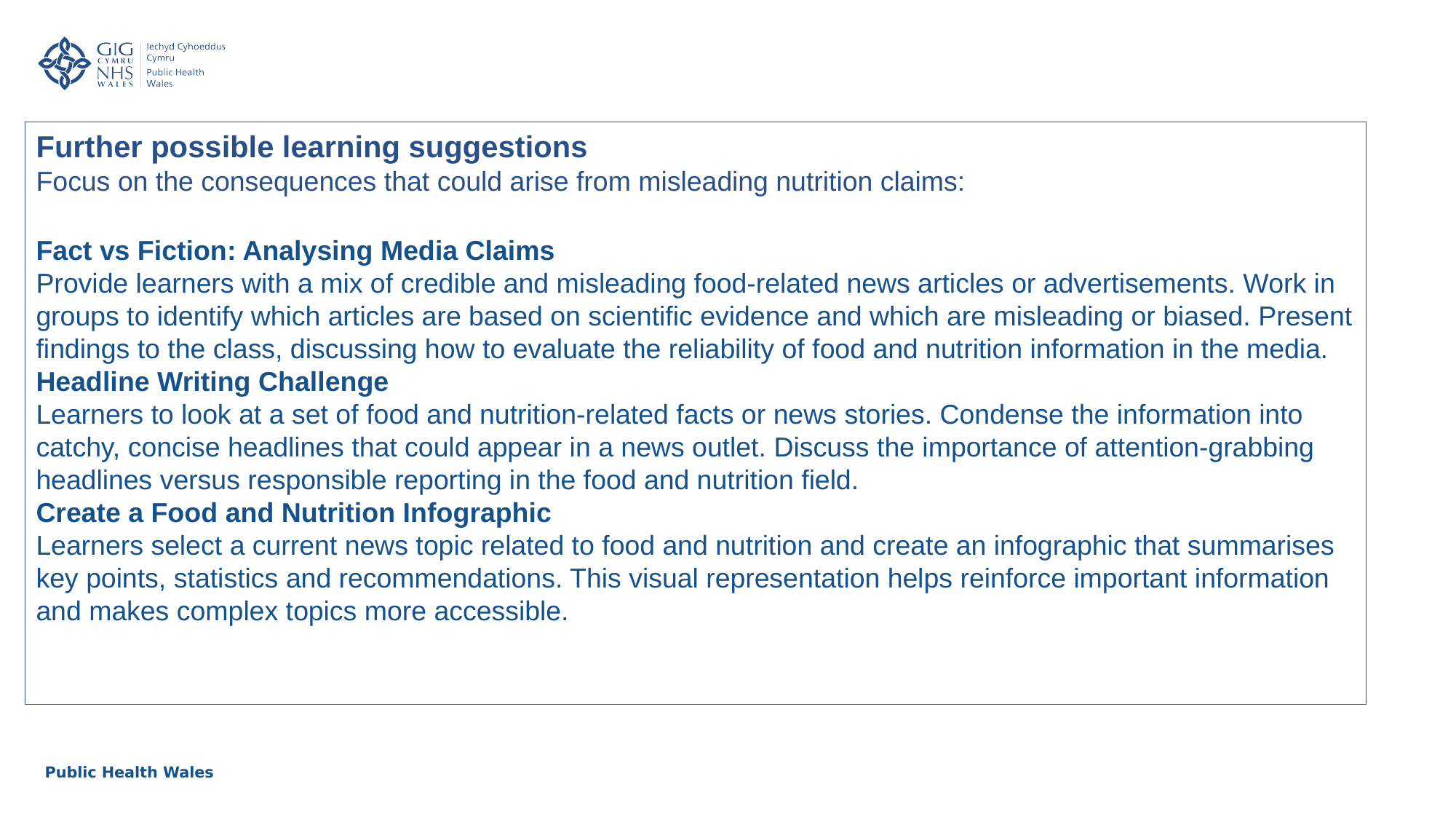

Further possible learning suggestions
Focus on the consequences that could arise from misleading nutrition claims:

Fact vs Fiction: Analysing Media Claims
Provide learners with a mix of credible and misleading food-related news articles or advertisements. Work in groups to identify which articles are based on scientific evidence and which are misleading or biased. Present findings to the class, discussing how to evaluate the reliability of food and nutrition information in the media.
Headline Writing Challenge
Learners to look at a set of food and nutrition-related facts or news stories. Condense the information into catchy, concise headlines that could appear in a news outlet. Discuss the importance of attention-grabbing headlines versus responsible reporting in the food and nutrition field.
Create a Food and Nutrition Infographic
Learners select a current news topic related to food and nutrition and create an infographic that summarises key points, statistics and recommendations. This visual representation helps reinforce important information and makes complex topics more accessible.